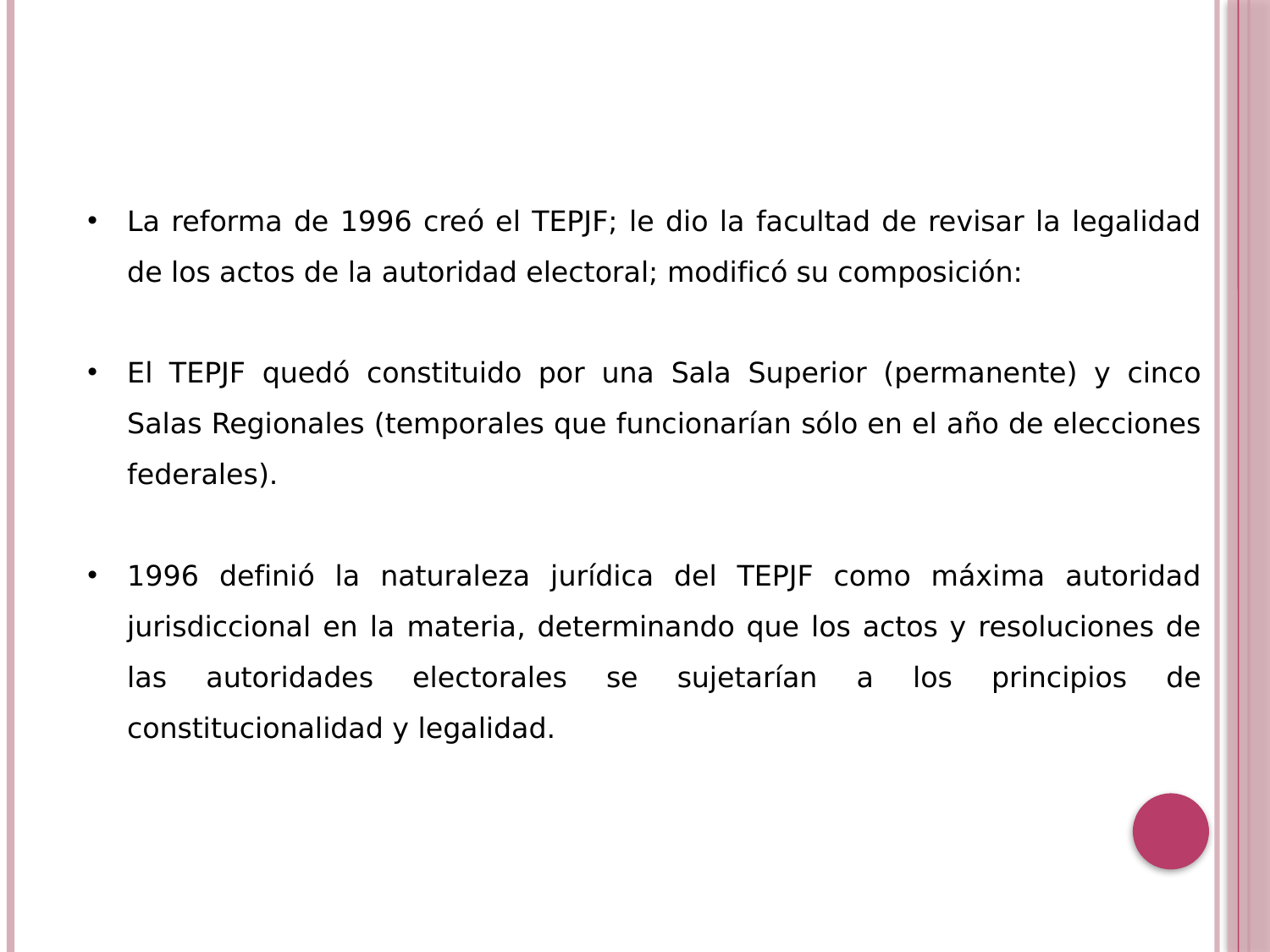

La reforma de 1996 creó el TEPJF; le dio la facultad de revisar la legalidad de los actos de la autoridad electoral; modificó su composición:

El TEPJF quedó constituido por una Sala Superior (permanente) y cinco Salas Regionales (temporales que funcionarían sólo en el año de elecciones federales).

1996 definió la naturaleza jurídica del TEPJF como máxima autoridad jurisdiccional en la materia, determinando que los actos y resoluciones de las autoridades electorales se sujetarían a los principios de constitucionalidad y legalidad.